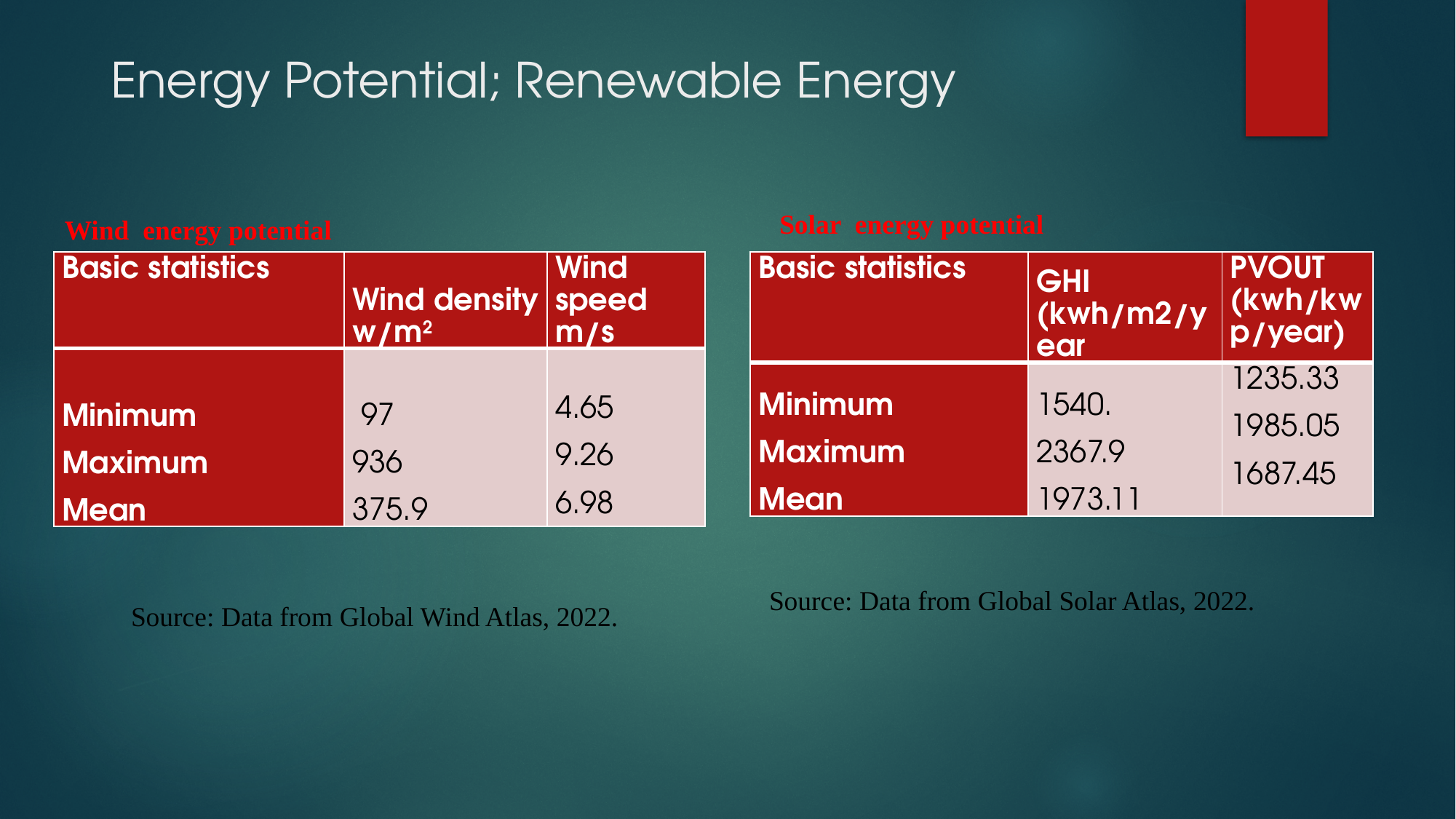

# Energy Potential; Renewable Energy
Solar  energy potential
Wind  energy potential
| Basic statistics | Wind density w/m2 | Wind speed m/s |
| --- | --- | --- |
| Minimum Maximum Mean | 97 936 375.9 | 4.65 9.26 6.98 |
| Basic statistics | GHI (kwh/m2/year | PVOUT (kwh/kwp/year) |
| --- | --- | --- |
| Minimum Maximum Mean | 1540. 2367.9 1973.11 | 1235.33 1985.05 1687.45 |
Source: Data from Global Solar Atlas, 2022.
Source: Data from Global Wind Atlas, 2022.